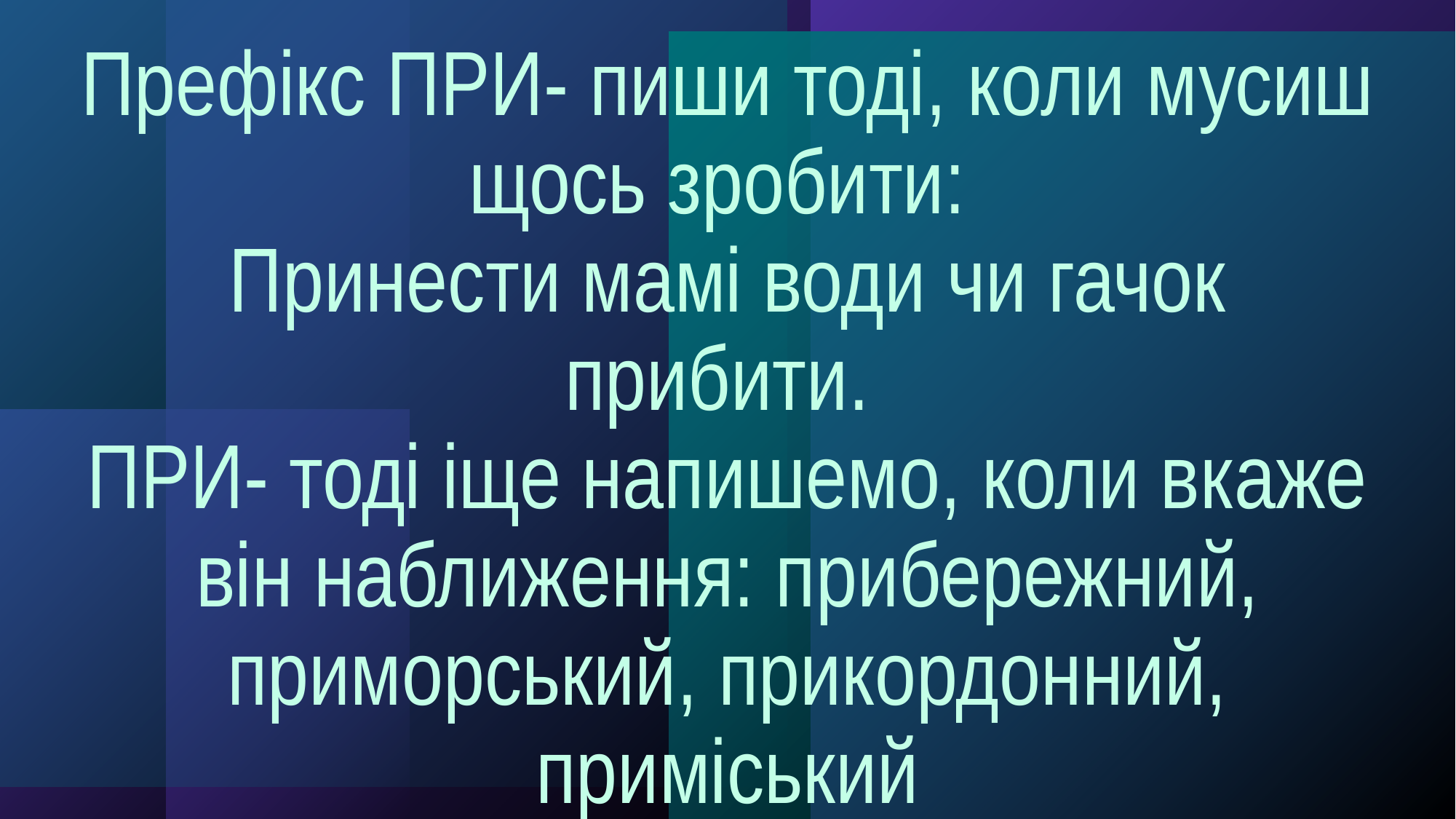

# Префікс ПРИ- пиши тоді, коли мусиш щось зробити: Принести мамі води чи гачок прибити. ПРИ- тоді іще напишемо, коли вкаже він наближення: прибережний, приморський, прикордонний, приміський